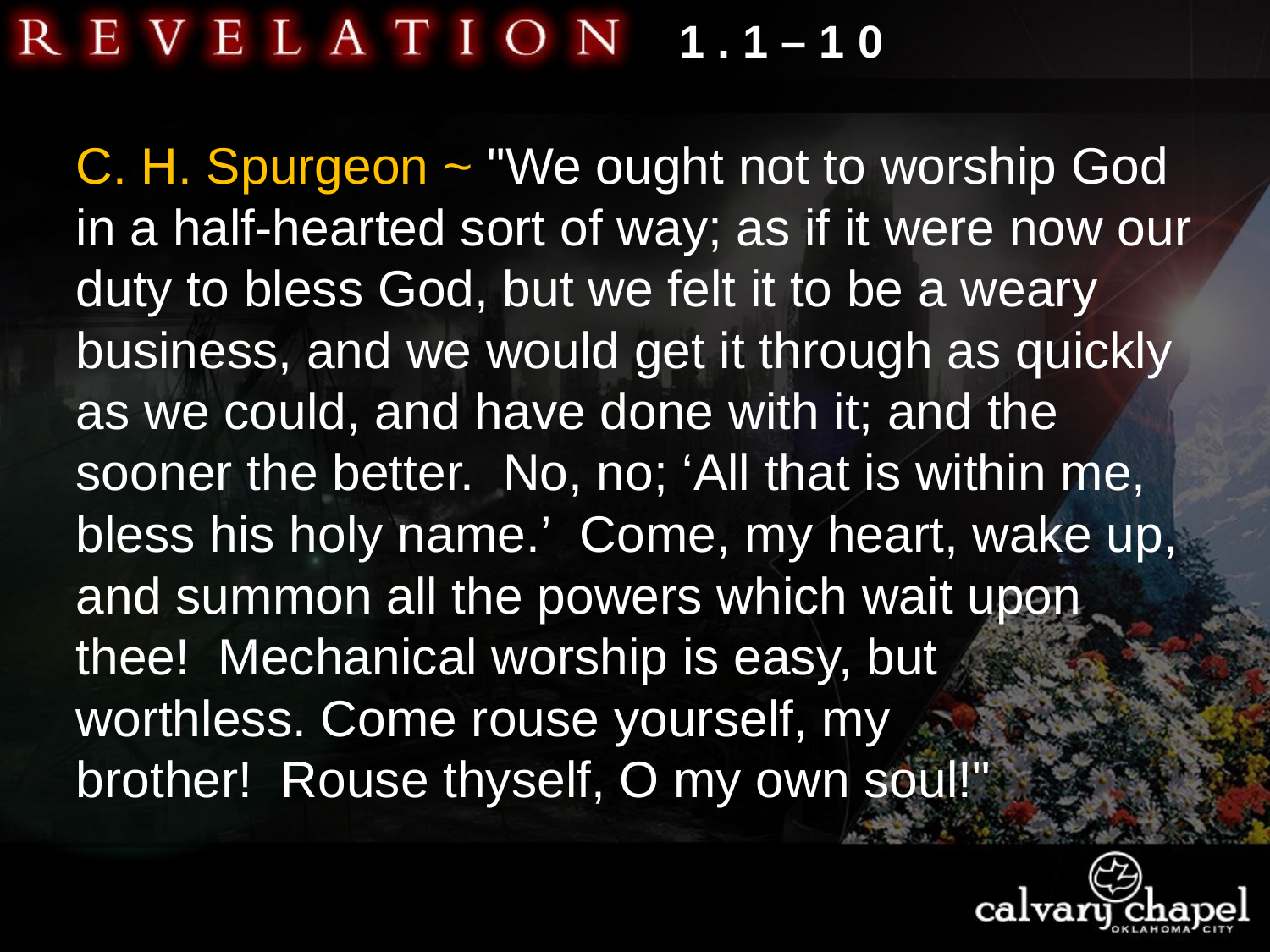

1 . 1 – 1 0
C. H. Spurgeon ~ "We ought not to worship God in a half-hearted sort of way; as if it were now our duty to bless God, but we felt it to be a weary business, and we would get it through as quickly as we could, and have done with it; and the sooner the better.  No, no; ‘All that is within me, bless his holy name.’  Come, my heart, wake up, and summon all the powers which wait upon thee!  Mechanical worship is easy, but worthless. Come rouse yourself, my brother!  Rouse thyself, O my own soul!"